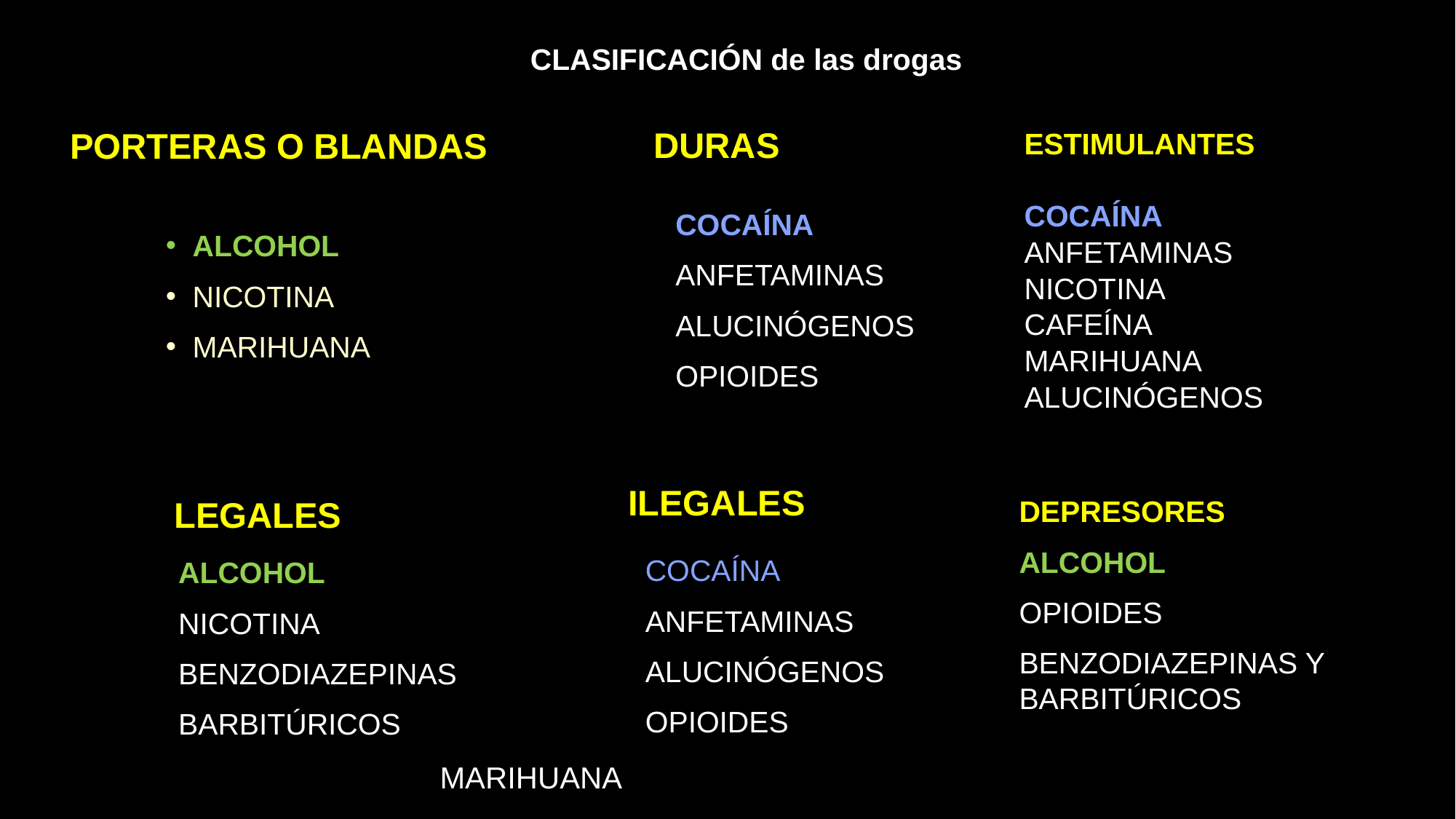

CLASIFICACIÓN de las drogas
DURAS
PORTERAS O BLANDAS
ESTIMULANTES

COCAÍNA
ANFETAMINAS
NICOTINA
CAFEÍNA
MARIHUANA
ALUCINÓGENOS
COCAÍNA
ANFETAMINAS
ALUCINÓGENOS
OPIOIDES
ALCOHOL
NICOTINA
MARIHUANA
ILEGALES
LEGALES
DEPRESORES
ALCOHOL
OPIOIDES
BENZODIAZEPINAS Y BARBITÚRICOS
COCAÍNA
ANFETAMINAS
ALUCINÓGENOS
OPIOIDES
ALCOHOL
NICOTINA
BENZODIAZEPINAS
BARBITÚRICOS
MARIHUANA